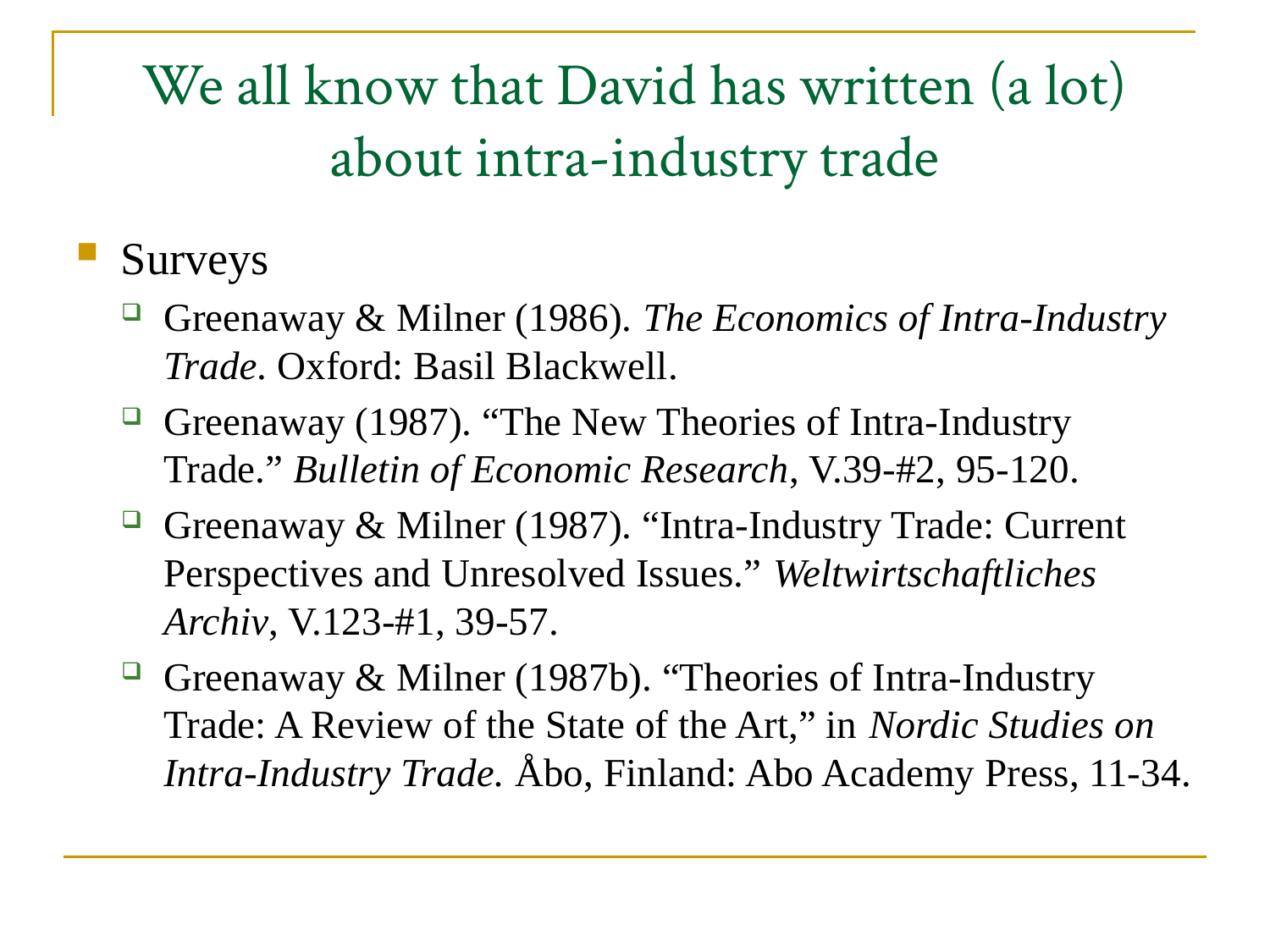

# We all know that David has written (a lot) about intra-industry trade
Surveys
Greenaway & Milner (1986). The Economics of Intra-Industry Trade. Oxford: Basil Blackwell.
Greenaway (1987). “The New Theories of Intra-Industry Trade.” Bulletin of Economic Research, V.39-#2, 95-120.
Greenaway & Milner (1987). “Intra-Industry Trade: Current Perspectives and Unresolved Issues.” Weltwirtschaftliches Archiv, V.123-#1, 39-57.
Greenaway & Milner (1987b). “Theories of Intra-Industry Trade: A Review of the State of the Art,” in Nordic Studies on Intra-Industry Trade. Åbo, Finland: Abo Academy Press, 11-34.